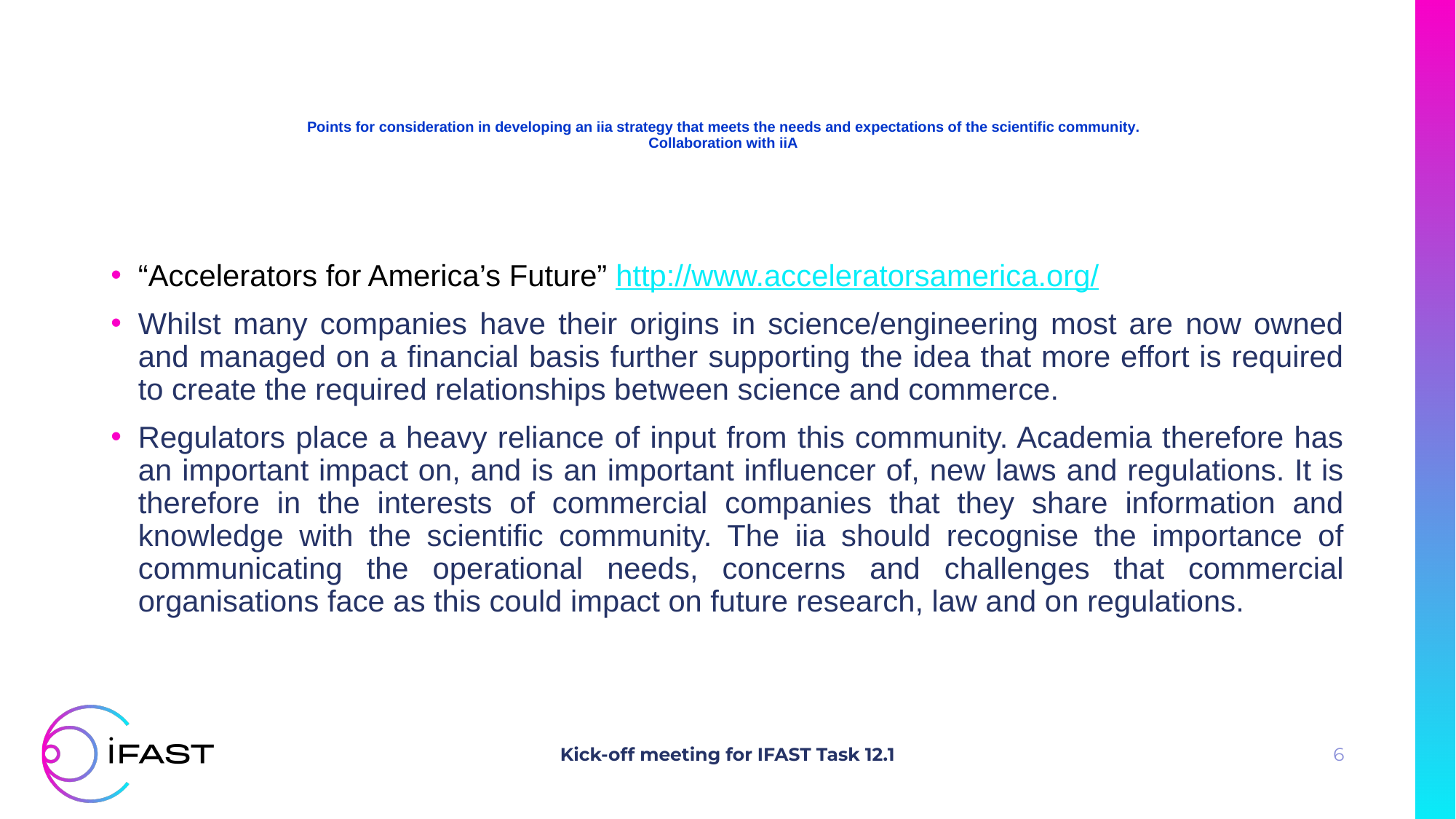

# Points for consideration in developing an iia strategy that meets the needs and expectations of the scientific community. Collaboration with iiA
“Accelerators for America’s Future” http://www.acceleratorsamerica.org/
Whilst many companies have their origins in science/engineering most are now owned and managed on a financial basis further supporting the idea that more effort is required to create the required relationships between science and commerce.
Regulators place a heavy reliance of input from this community. Academia therefore has an important impact on, and is an important influencer of, new laws and regulations. It is therefore in the interests of commercial companies that they share information and knowledge with the scientific community. The iia should recognise the importance of communicating the operational needs, concerns and challenges that commercial organisations face as this could impact on future research, law and on regulations.
Kick-off meeting for IFAST Task 12.1
6